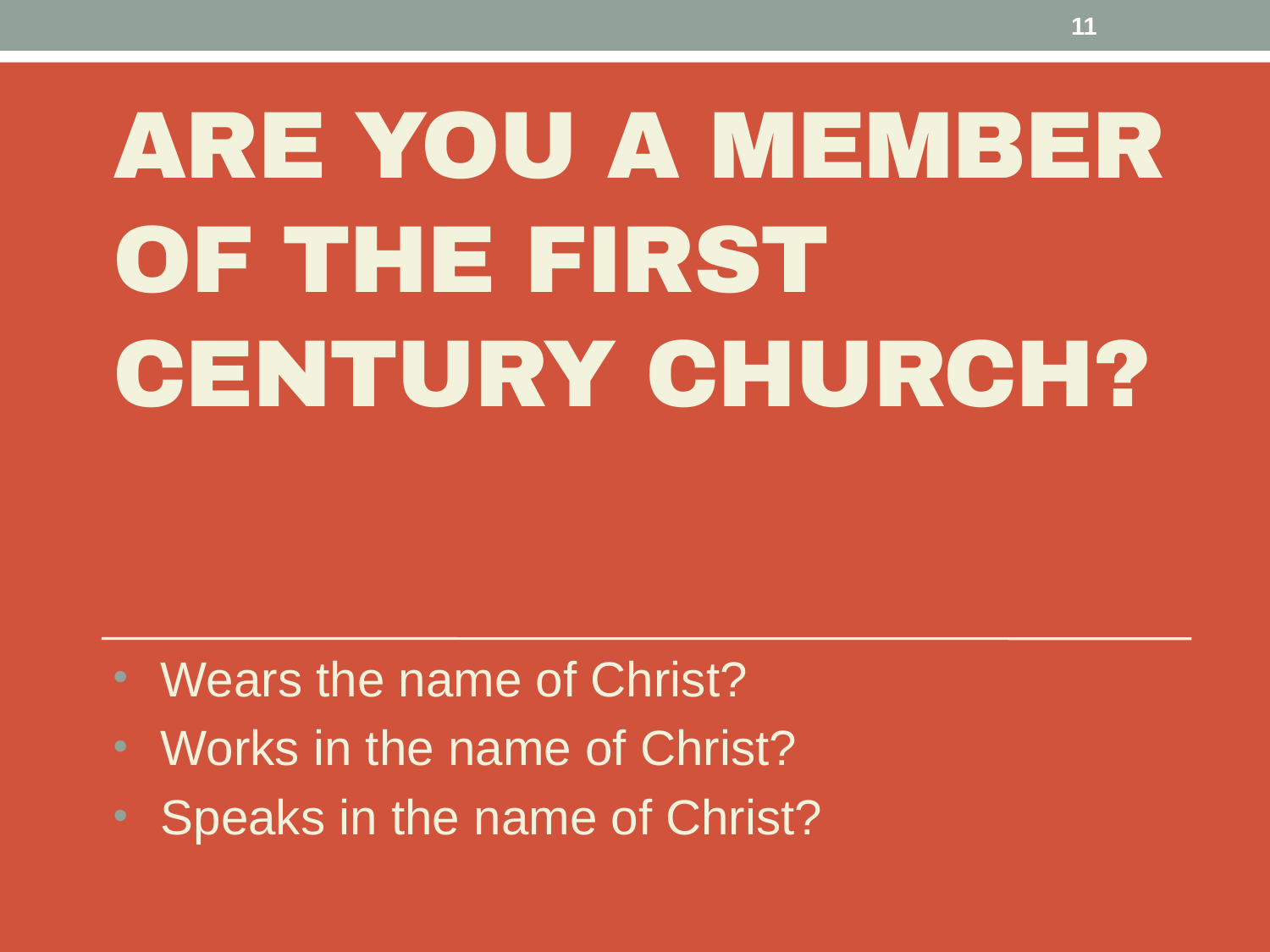

11
# Are you A Member Of The First Century Church?
Wears the name of Christ?
Works in the name of Christ?
Speaks in the name of Christ?